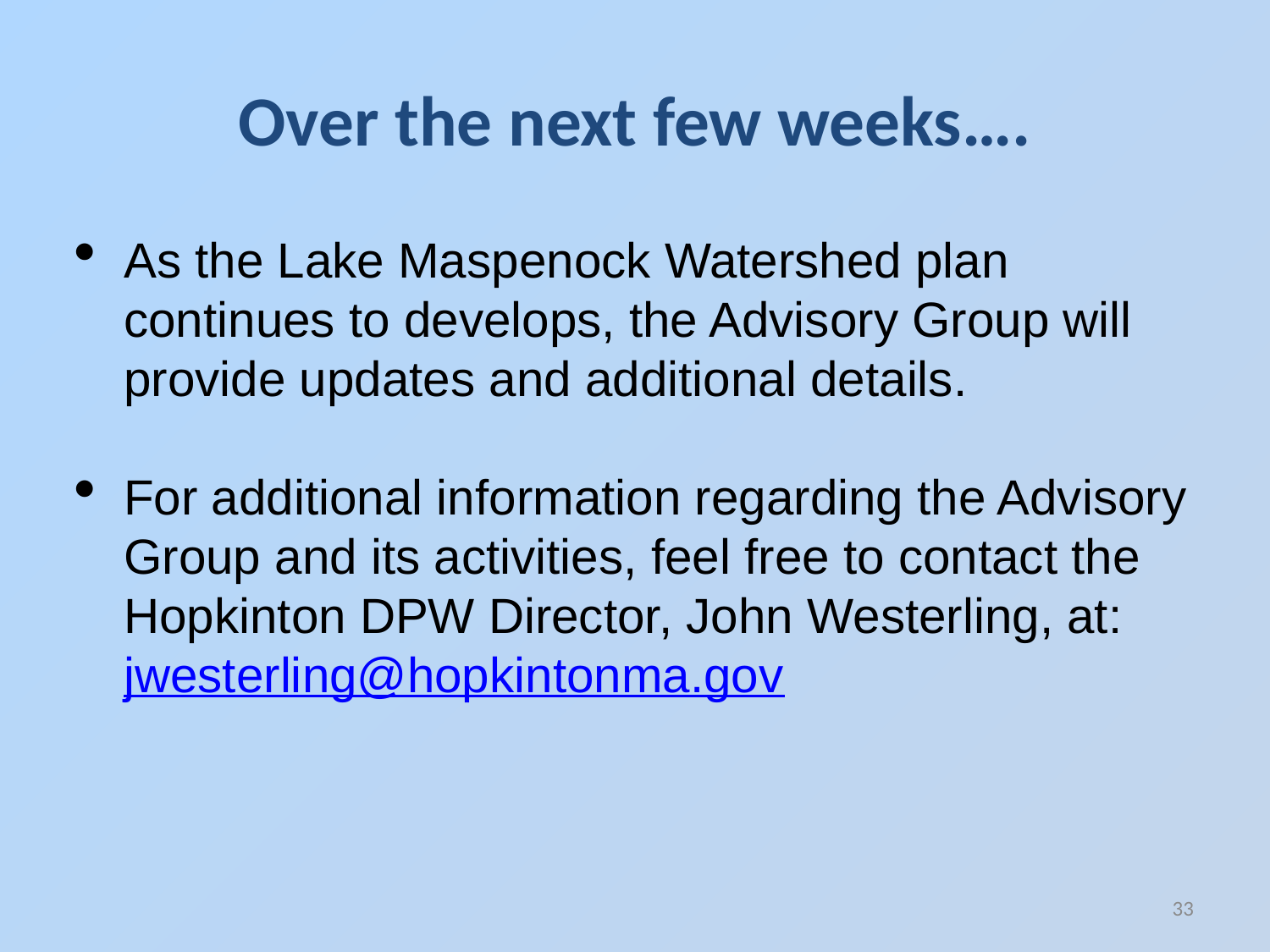

# Over the next few weeks….
As the Lake Maspenock Watershed plan continues to develops, the Advisory Group will provide updates and additional details.

For additional information regarding the Advisory Group and its activities, feel free to contact the Hopkinton DPW Director, John Westerling, at: jwesterling@hopkintonma.gov

33